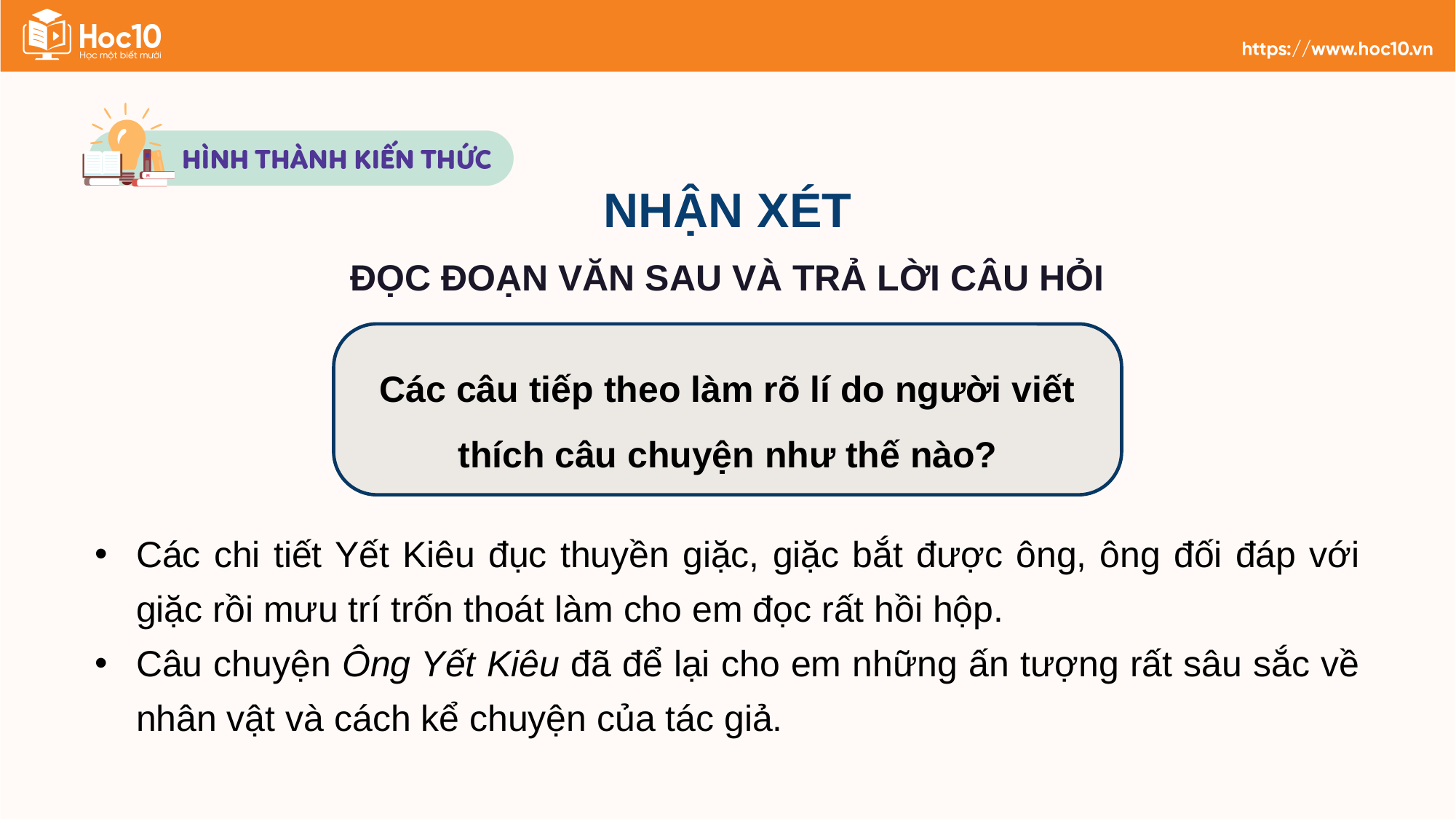

NHẬN XÉT
ĐỌC ĐOẠN VĂN SAU VÀ TRẢ LỜI CÂU HỎI
Các câu tiếp theo làm rõ lí do người viết thích câu chuyện như thế nào?
Các chi tiết Yết Kiêu đục thuyền giặc, giặc bắt được ông, ông đối đáp với giặc rồi mưu trí trốn thoát làm cho em đọc rất hồi hộp.
Câu chuyện Ông Yết Kiêu đã để lại cho em những ấn tượng rất sâu sắc về nhân vật và cách kể chuyện của tác giả.